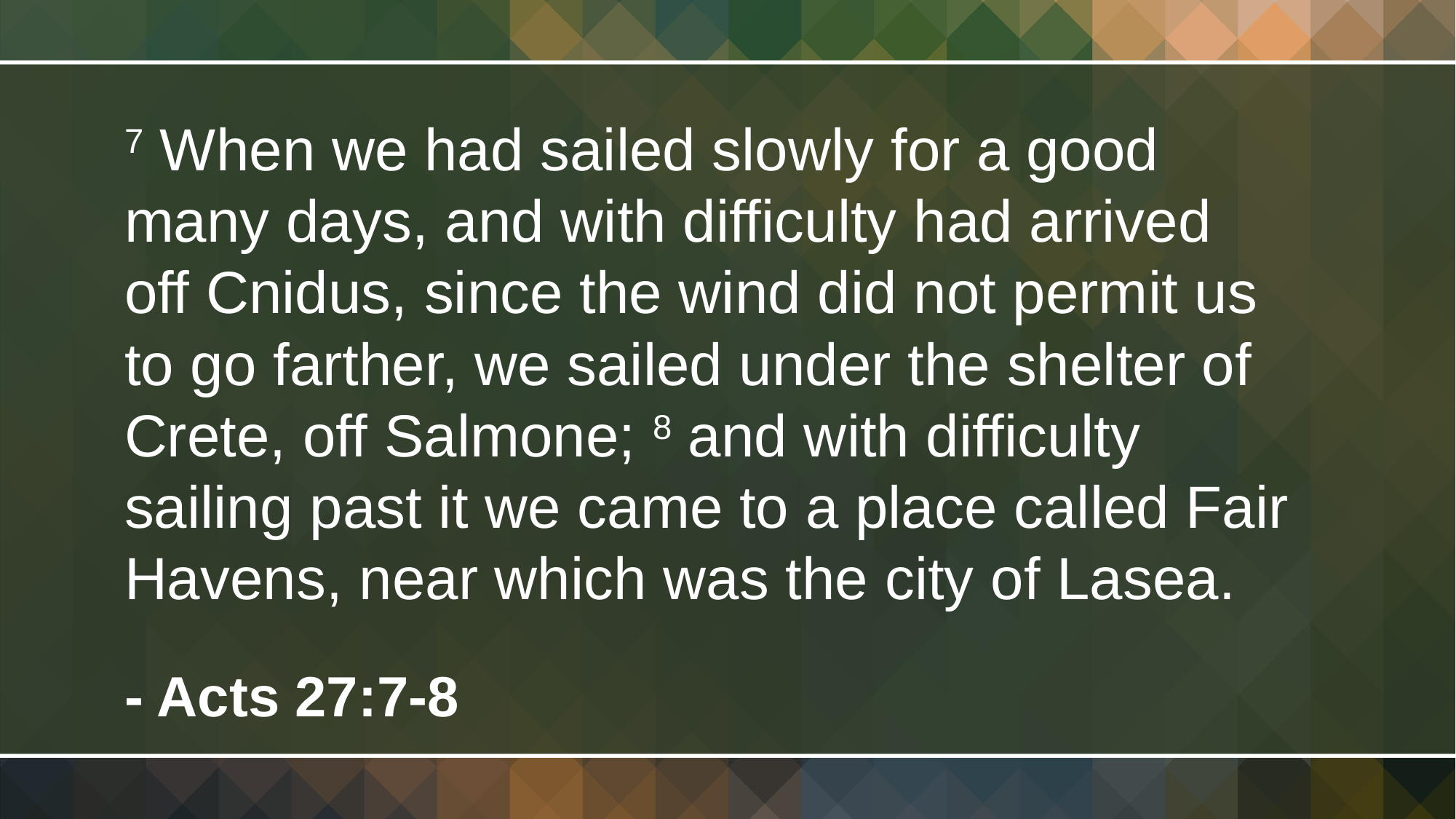

7 When we had sailed slowly for a good many days, and with difficulty had arrived off Cnidus, since the wind did not permit us to go farther, we sailed under the shelter of Crete, off Salmone; 8 and with difficulty sailing past it we came to a place called Fair Havens, near which was the city of Lasea.
- Acts 27:7-8